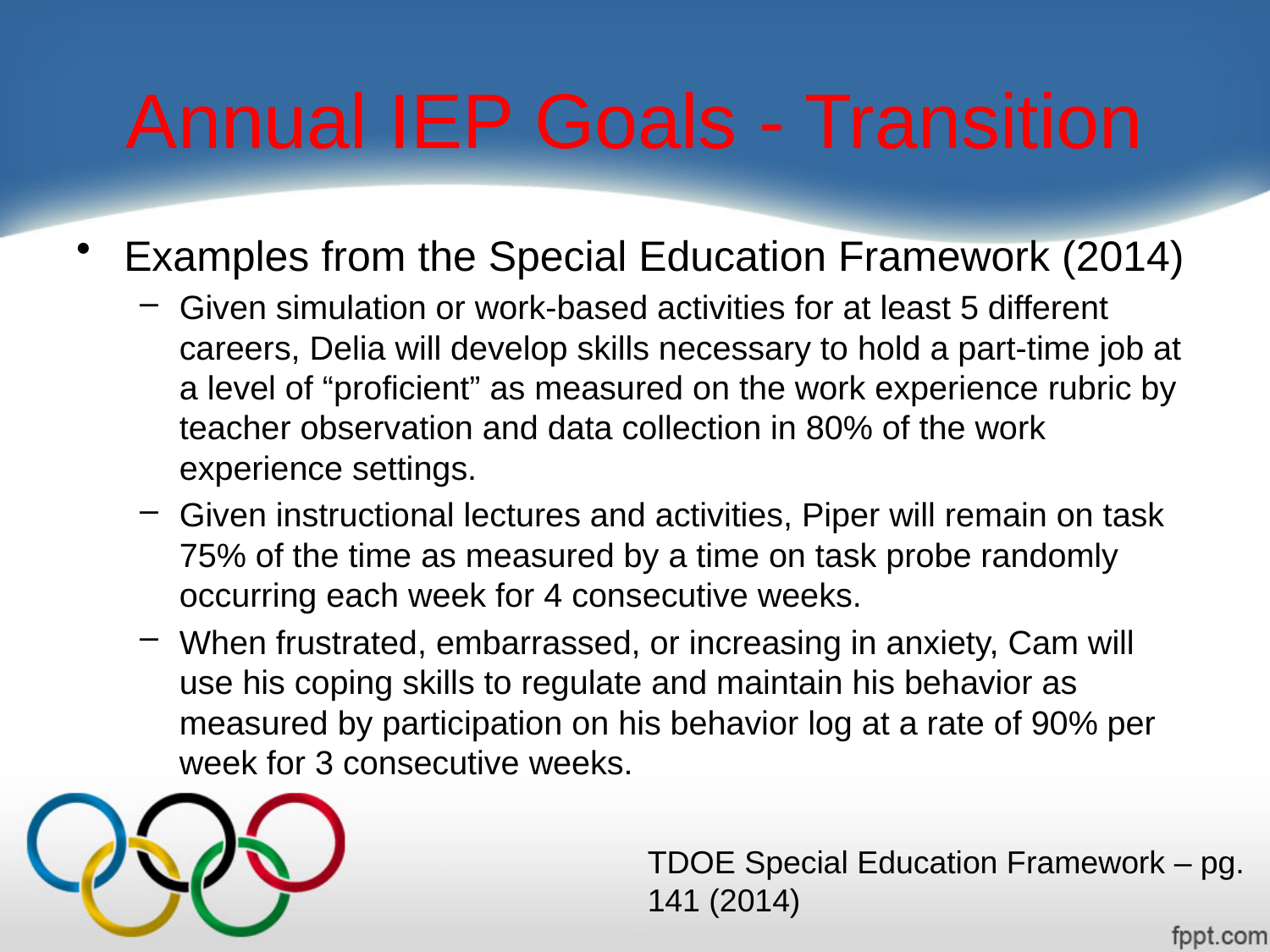

# Annual IEP Goals - Transition
Examples from the Special Education Framework (2014)
Given simulation or work-based activities for at least 5 different careers, Delia will develop skills necessary to hold a part-time job at a level of “proficient” as measured on the work experience rubric by teacher observation and data collection in 80% of the work experience settings.
Given instructional lectures and activities, Piper will remain on task 75% of the time as measured by a time on task probe randomly occurring each week for 4 consecutive weeks.
When frustrated, embarrassed, or increasing in anxiety, Cam will use his coping skills to regulate and maintain his behavior as measured by participation on his behavior log at a rate of 90% per week for 3 consecutive weeks.
TDOE Special Education Framework – pg. 141 (2014)